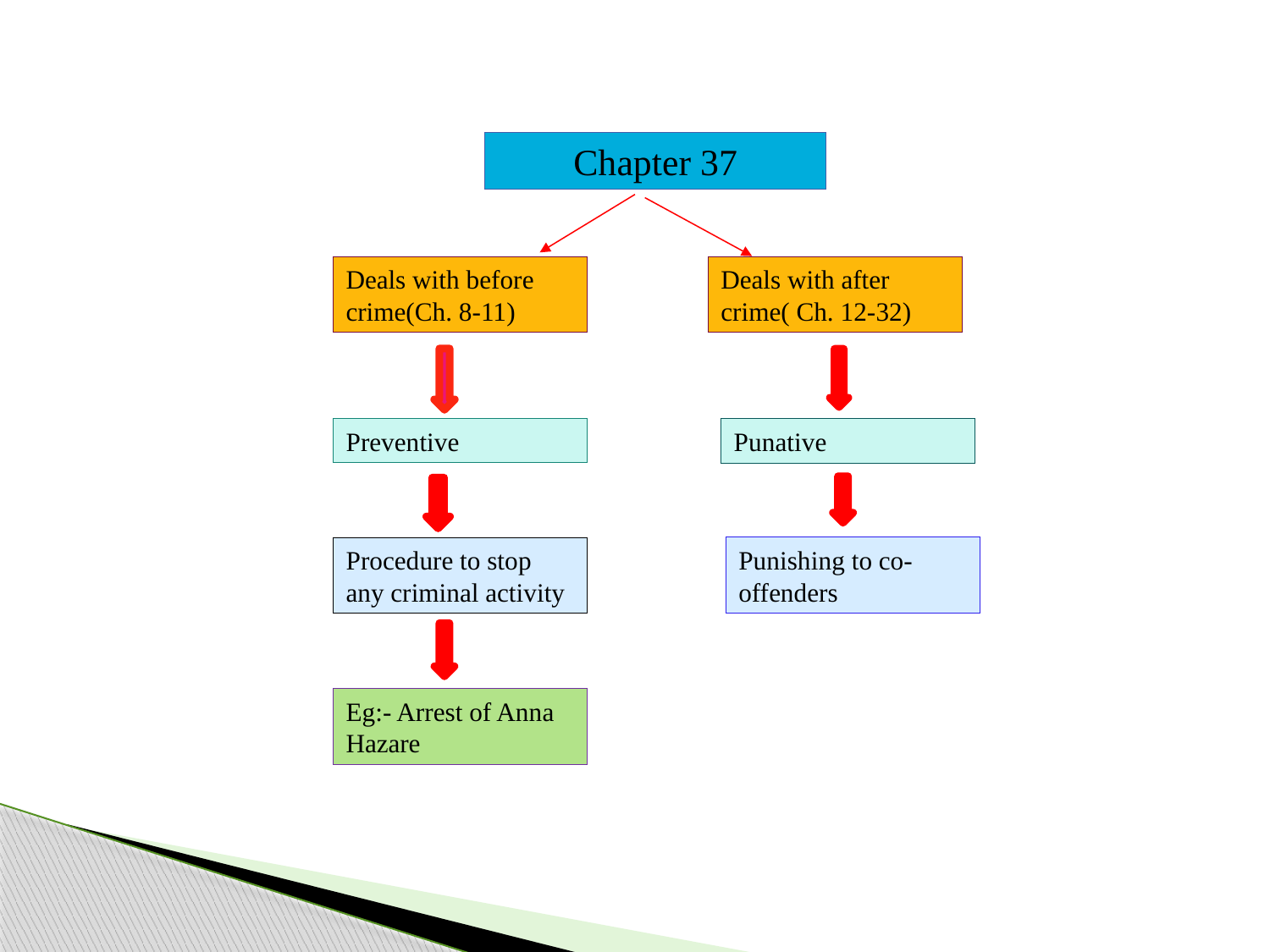

Chapter 37
Deals with before crime(Ch. 8-11)
Deals with after crime( Ch. 12-32)

Preventive
Punative

Punishing to co- offenders
Procedure to stop any criminal activity

Eg:- Arrest of Anna Hazare